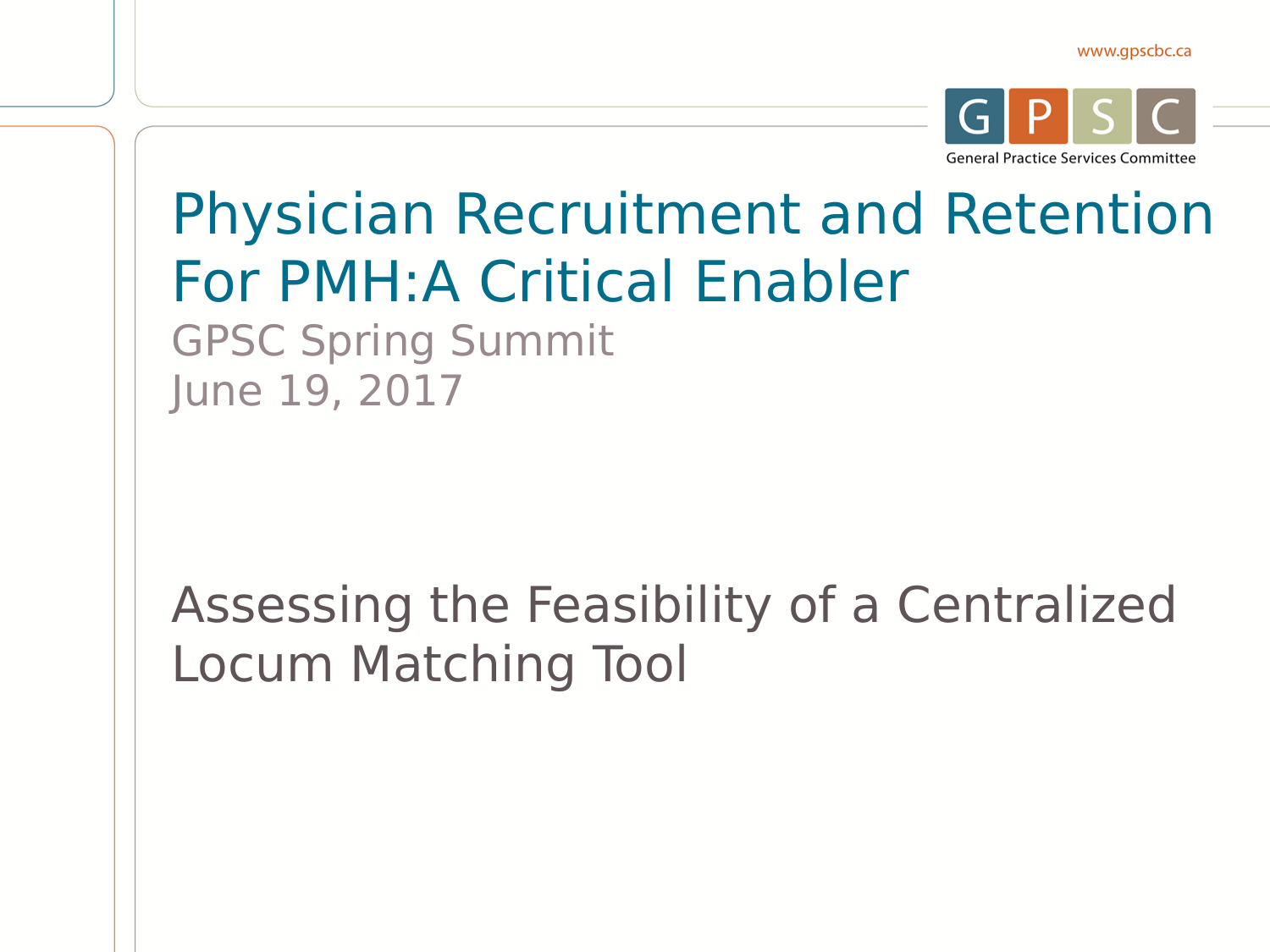

# Physician Recruitment and Retention For PMH:A Critical Enabler GPSC Spring Summit June 19, 2017

Assessing the Feasibility of a Centralized Locum Matching Tool